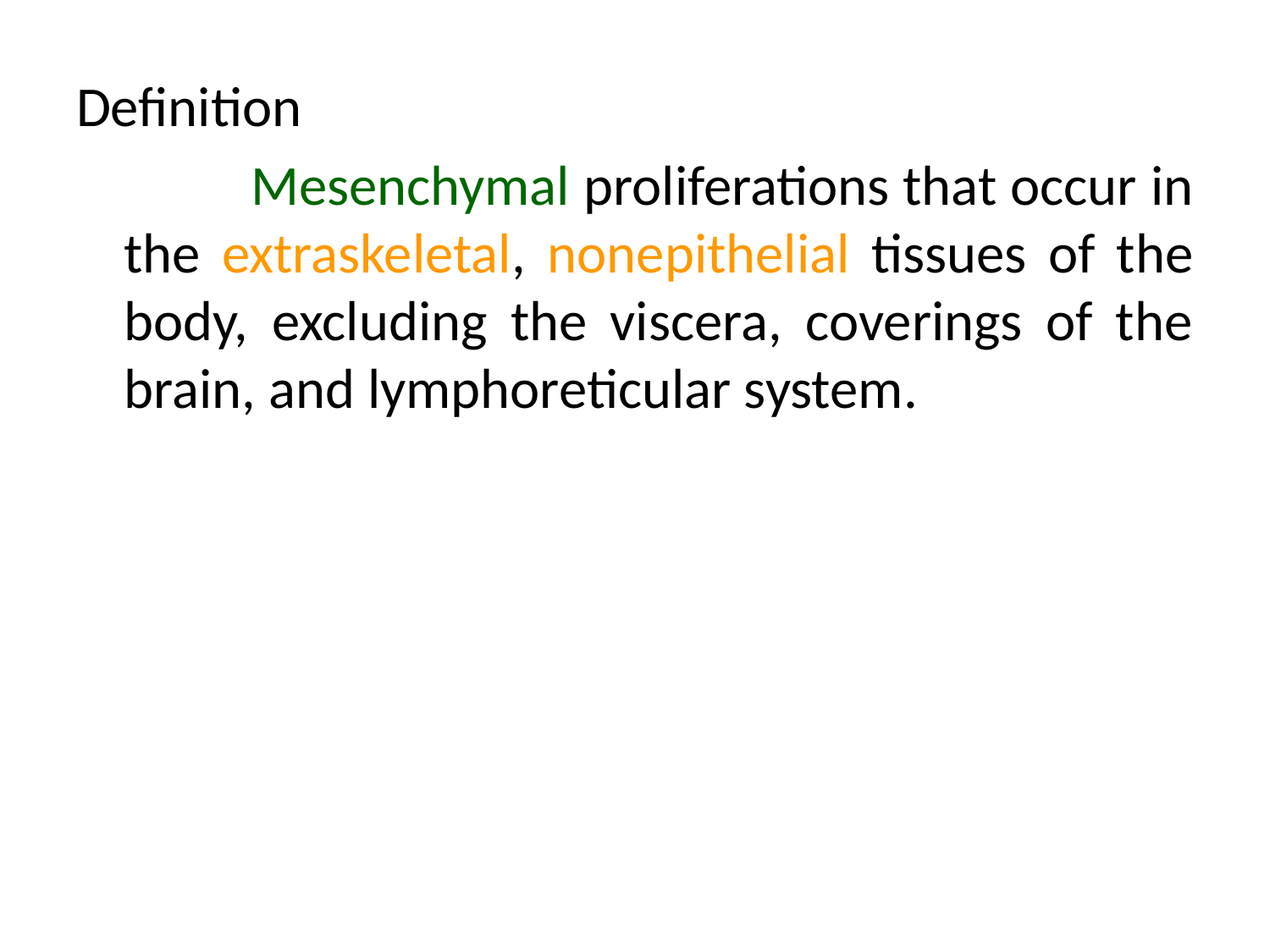

Definition
		Mesenchymal proliferations that occur in the extraskeletal, nonepithelial tissues of the body, excluding the viscera, coverings of the brain, and lymphoreticular system.